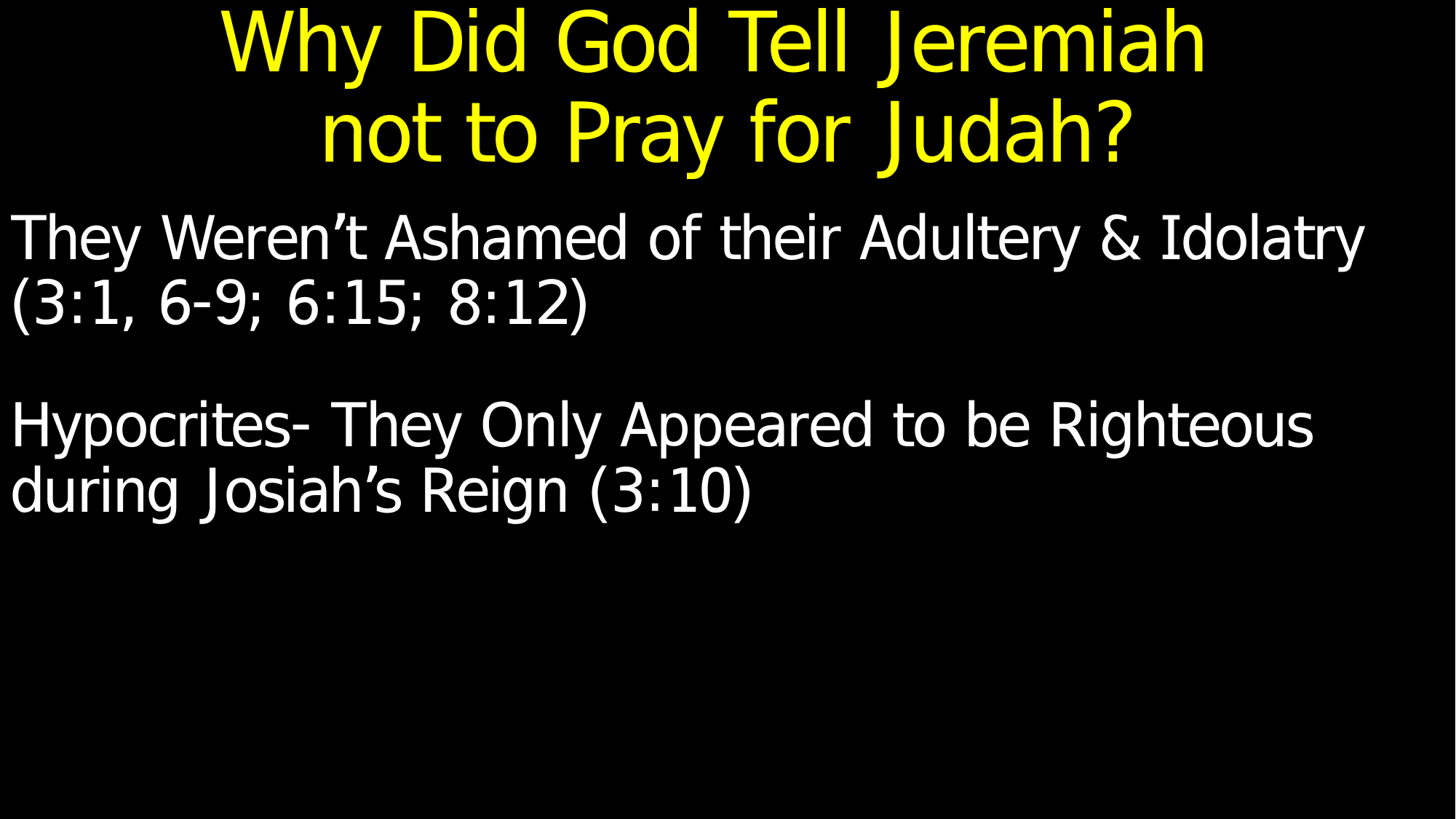

# Why Did God Tell Jeremiah not to Pray for Judah?
They Weren’t Ashamed of their Adultery & Idolatry (3:1, 6-9; 6:15; 8:12)

Hypocrites- They Only Appeared to be Righteous during Josiah’s Reign (3:10)